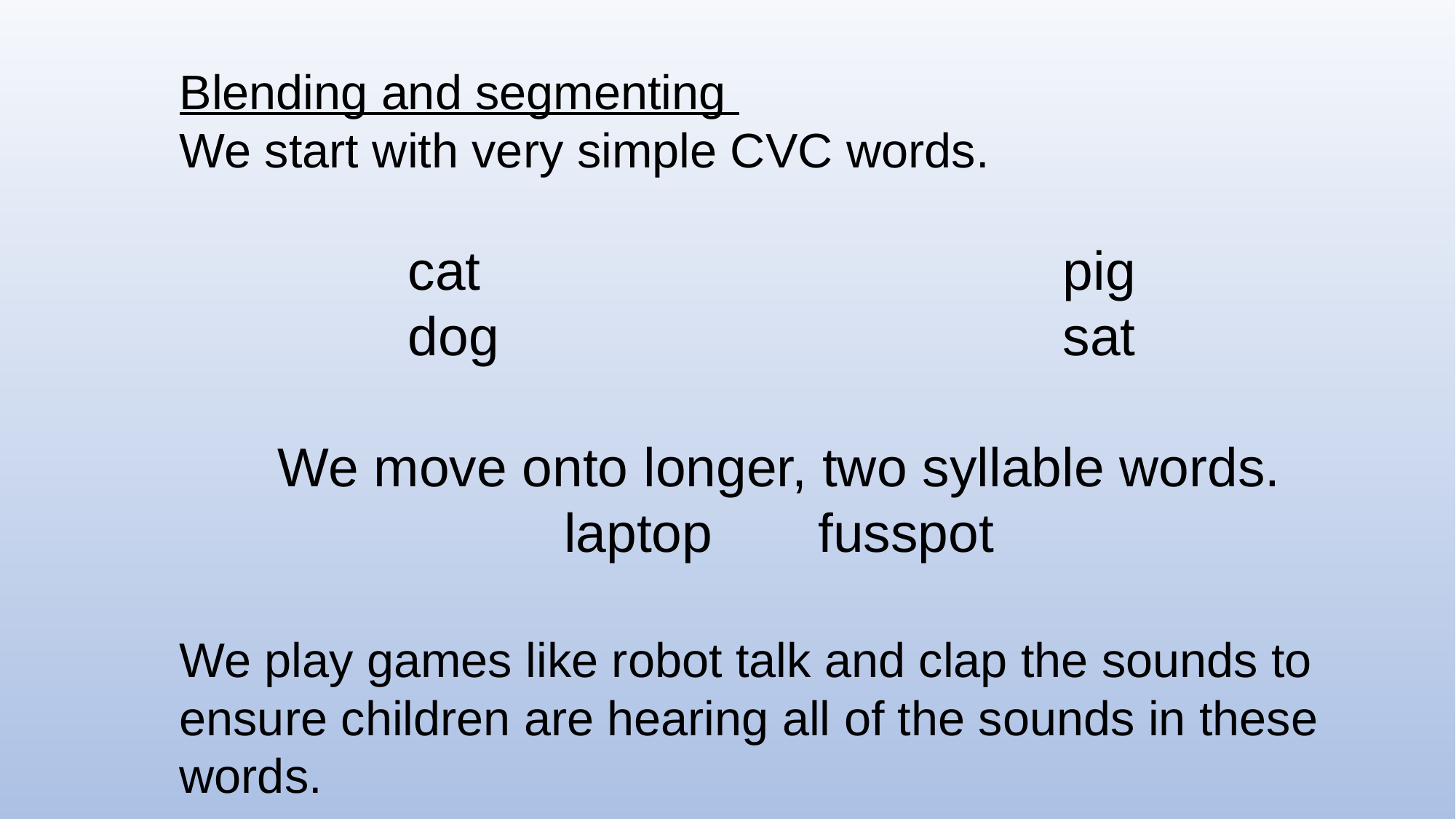

#
Blending and segmenting
We start with very simple CVC words.

cat						pig
dog						sat

We move onto longer, two syllable words.
laptop       fusspot

We play games like robot talk and clap the sounds to ensure children are hearing all of the sounds in these words.